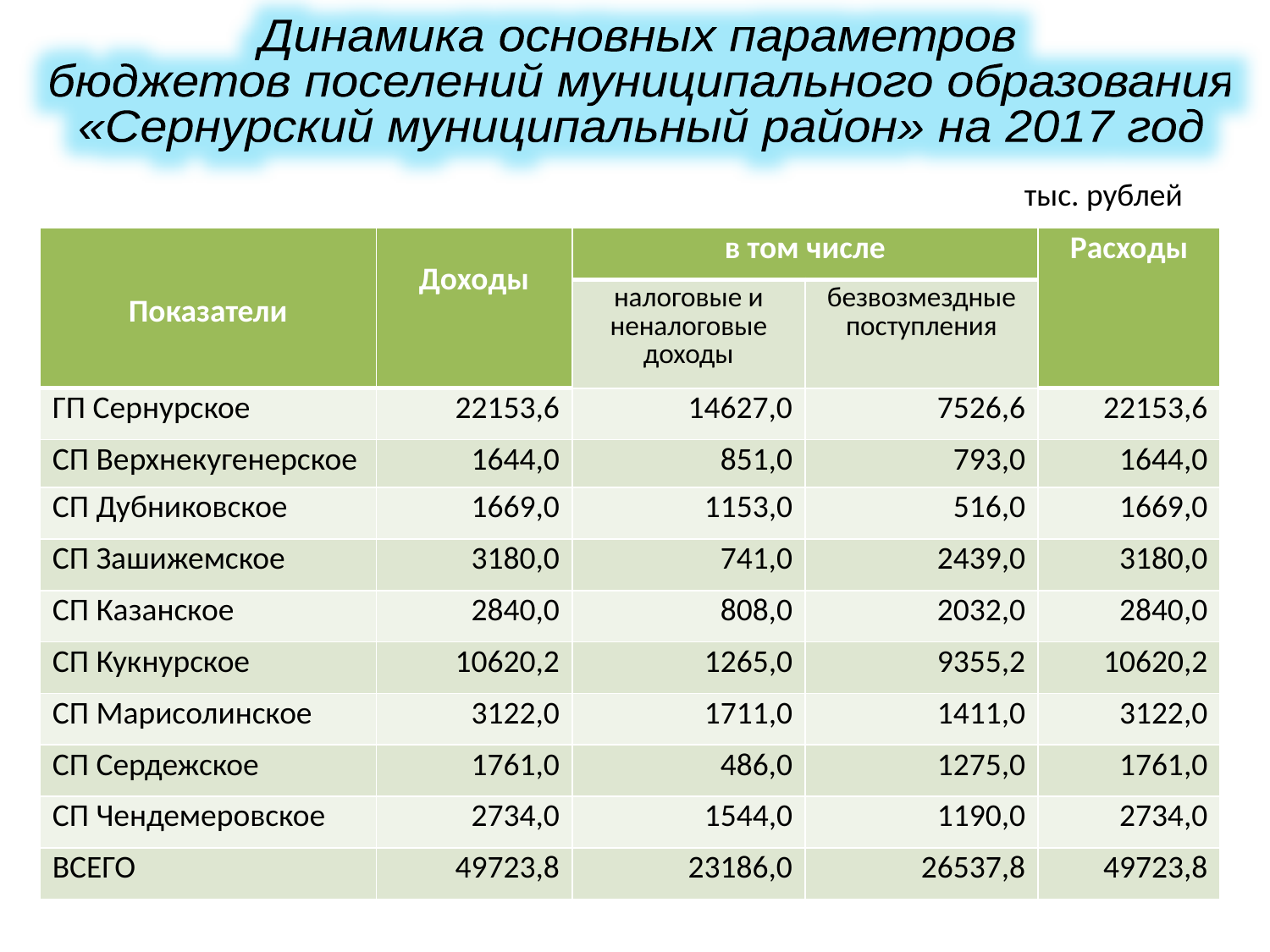

Динамика основных параметров
бюджетов поселений муниципального образования
«Сернурский муниципальный район» на 2017 год

тыс. рублей
| Показатели | Доходы | в том числе |  | Расходы |
| --- | --- | --- | --- | --- |
|  |  | налоговые и неналоговые доходы | безвозмездные поступления |  |
| ГП Сернурское | 22153,6 | 14627,0 | 7526,6 | 22153,6 |
| СП Верхнекугенерское | 1644,0 | 851,0 | 793,0 | 1644,0 |
| СП Дубниковское | 1669,0 | 1153,0 | 516,0 | 1669,0 |
| СП Зашижемское | 3180,0 | 741,0 | 2439,0 | 3180,0 |
| СП Казанское | 2840,0 | 808,0 | 2032,0 | 2840,0 |
| СП Кукнурское | 10620,2 | 1265,0 | 9355,2 | 10620,2 |
| СП Марисолинское | 3122,0 | 1711,0 | 1411,0 | 3122,0 |
| СП Сердежское | 1761,0 | 486,0 | 1275,0 | 1761,0 |
| СП Чендемеровское | 2734,0 | 1544,0 | 1190,0 | 2734,0 |
| ВСЕГО | 49723,8 | 23186,0 | 26537,8 | 49723,8 |